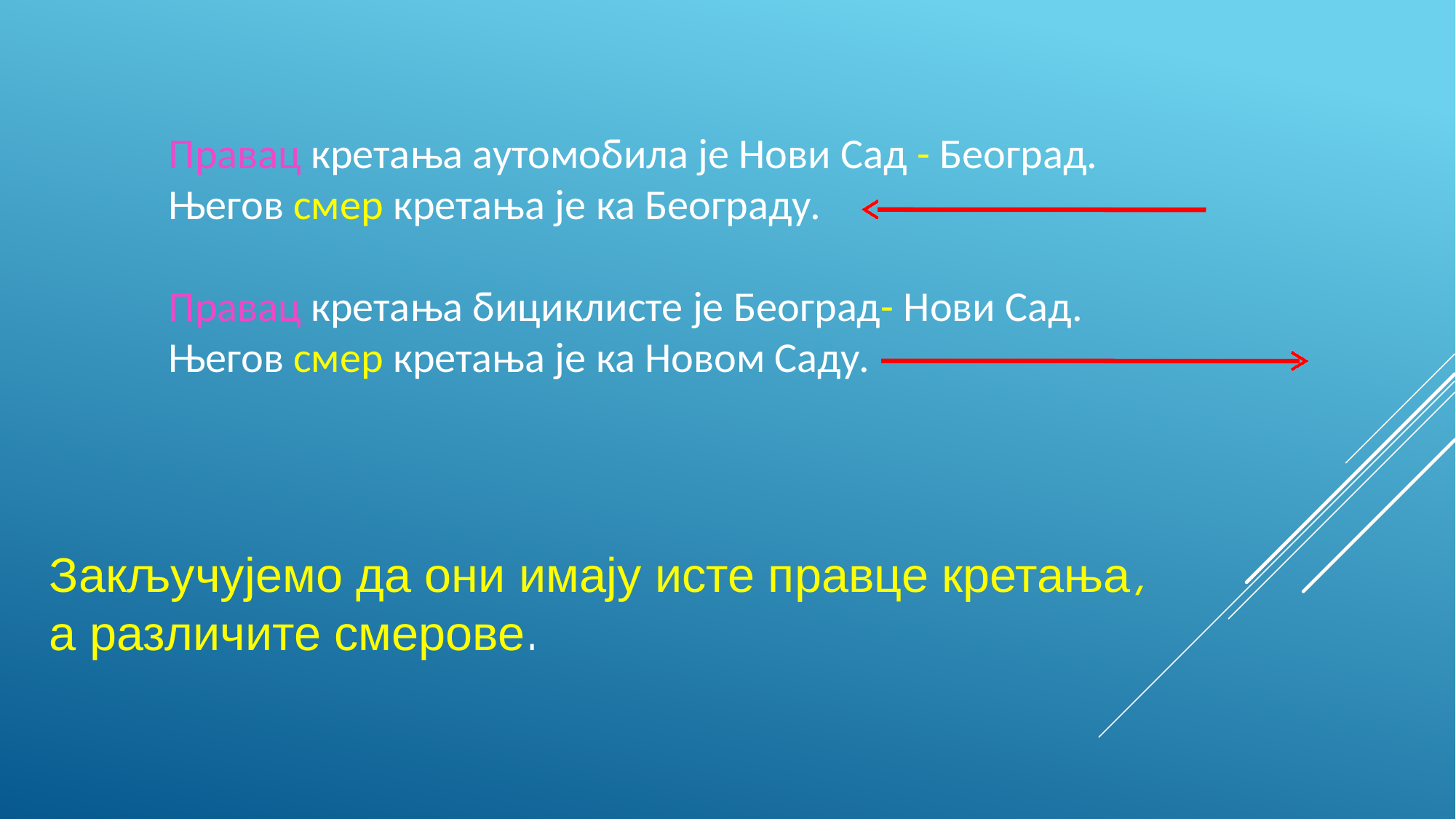

Правац кретања аутомобила је Нови Сад - Београд.
Његов смер кретања је ка Београду.

Правац кретања бициклисте је Београд- Нови Сад.
Његов смер кретања је ка Новом Саду.

Закључујемо да они имају исте правце кретања,
а различите смерове.